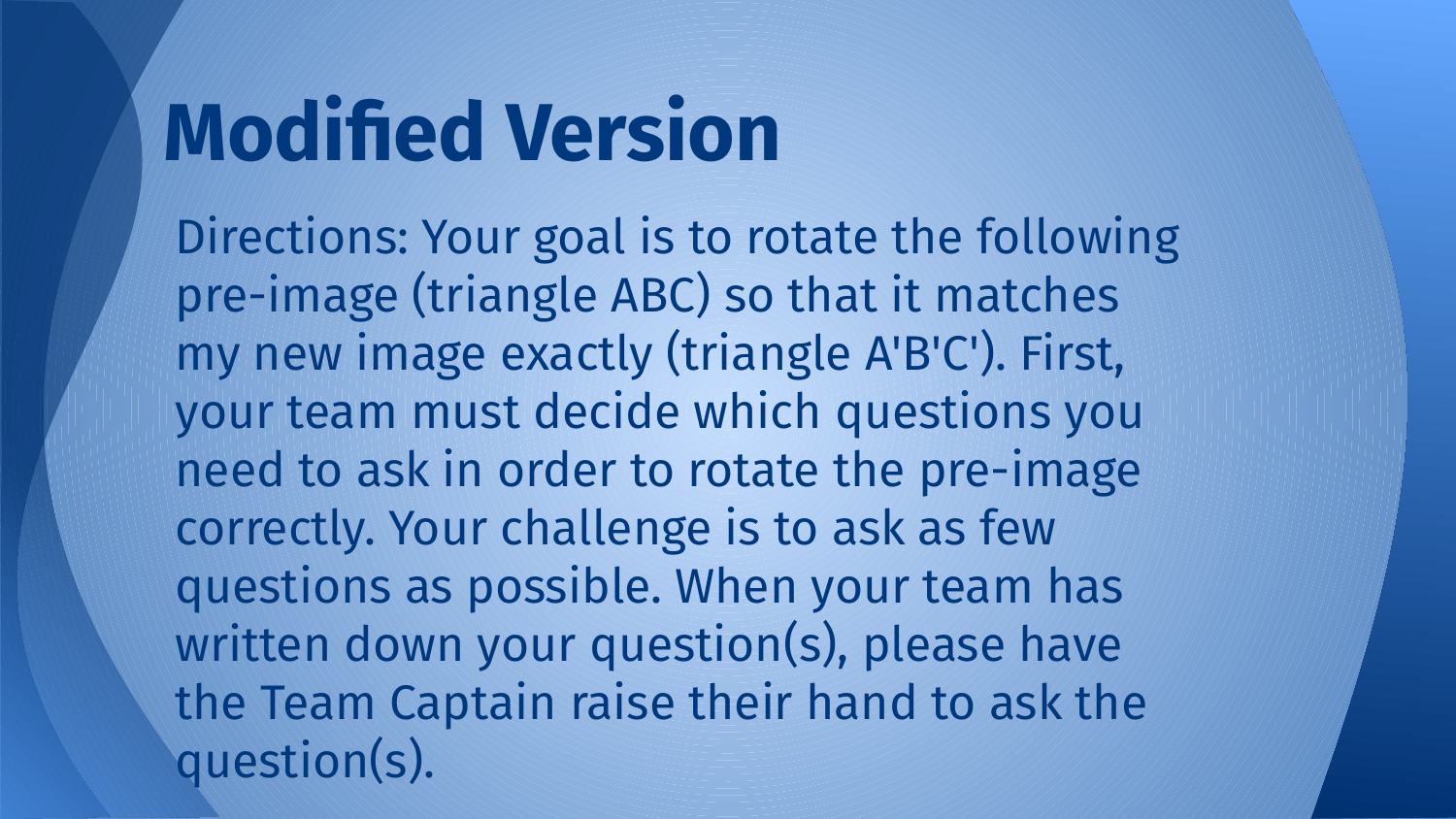

# Modified Version
Directions: Your goal is to rotate the following
pre-image (triangle ABC) so that it matches
my new image exactly (triangle A'B'C'). First,
your team must decide which questions you
need to ask in order to rotate the pre-image
correctly. Your challenge is to ask as few
questions as possible. When your team has
written down your question(s), please have
the Team Captain raise their hand to ask the
question(s).